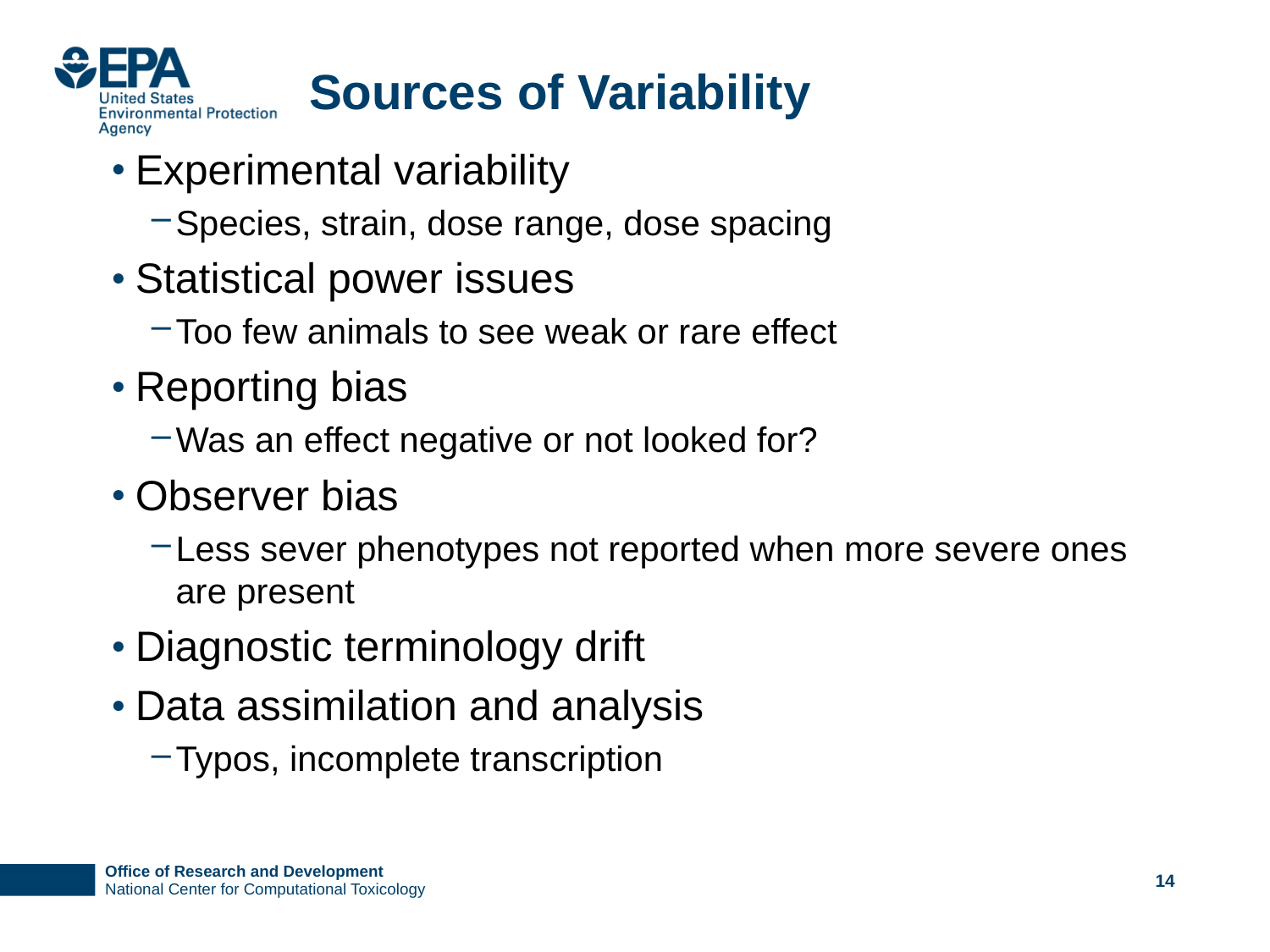

# Sources of Variability
Experimental variability
Species, strain, dose range, dose spacing
Statistical power issues
Too few animals to see weak or rare effect
Reporting bias
Was an effect negative or not looked for?
Observer bias
Less sever phenotypes not reported when more severe ones are present
Diagnostic terminology drift
Data assimilation and analysis
Typos, incomplete transcription

14